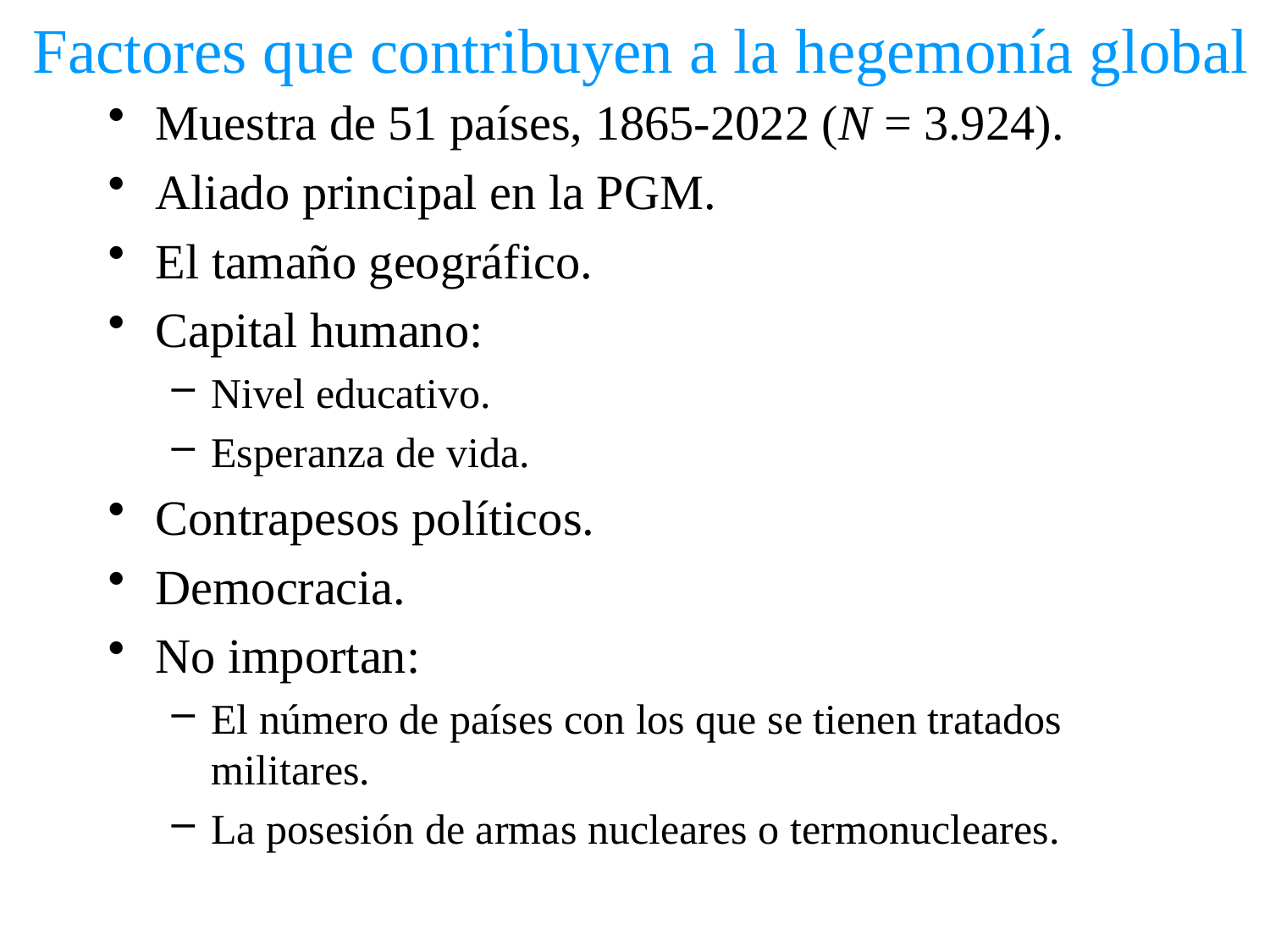

# Factores que contribuyen a la hegemonía global
Muestra de 51 países, 1865-2022 (N = 3.924).
Aliado principal en la PGM.
El tamaño geográfico.
Capital humano:
Nivel educativo.
Esperanza de vida.
Contrapesos políticos.
Democracia.
No importan:
El número de países con los que se tienen tratados militares.
La posesión de armas nucleares o termonucleares.